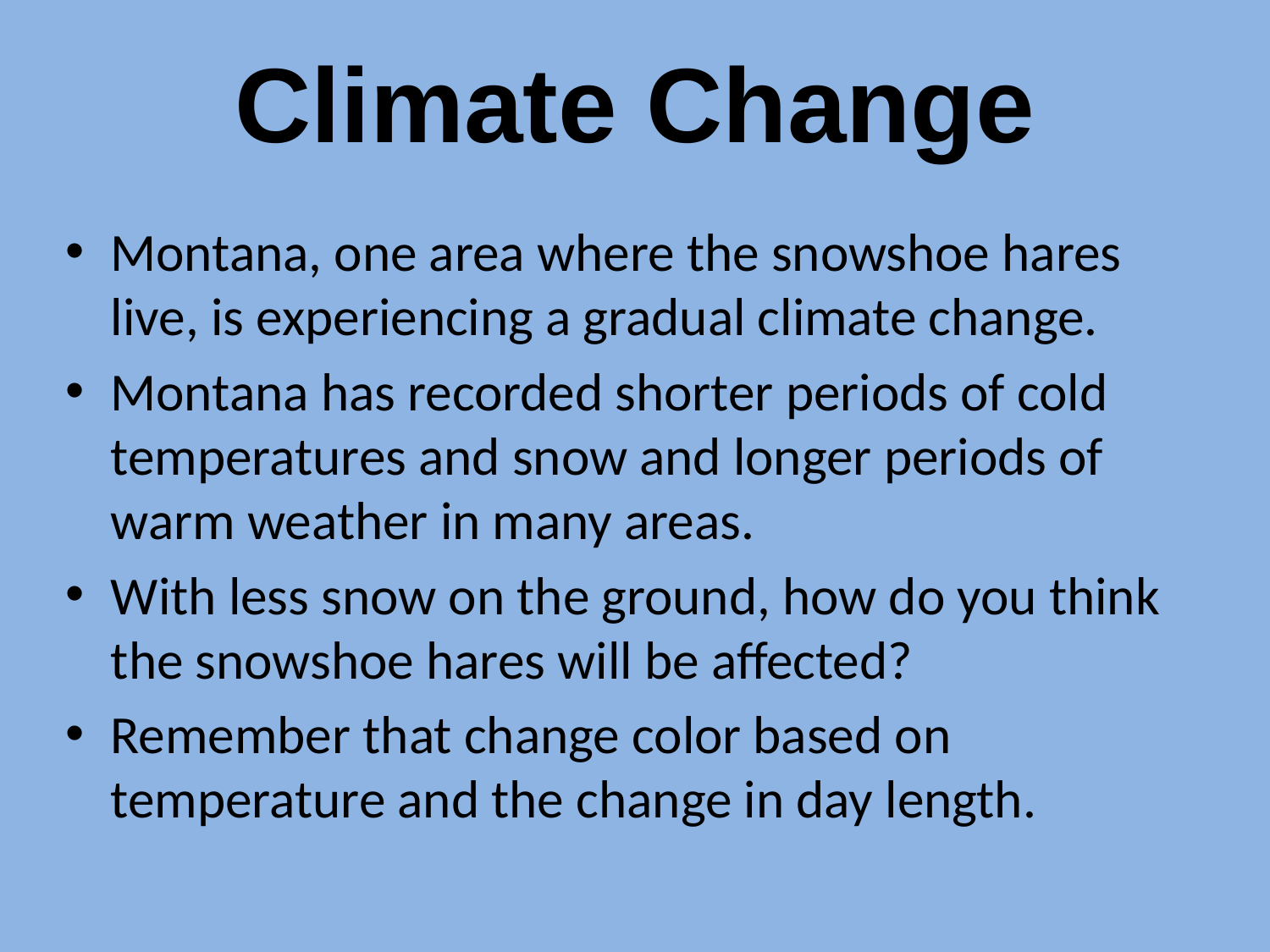

# Climate Change
Montana, one area where the snowshoe hares live, is experiencing a gradual climate change.
Montana has recorded shorter periods of cold temperatures and snow and longer periods of warm weather in many areas.
With less snow on the ground, how do you think the snowshoe hares will be affected?
Remember that change color based on temperature and the change in day length.